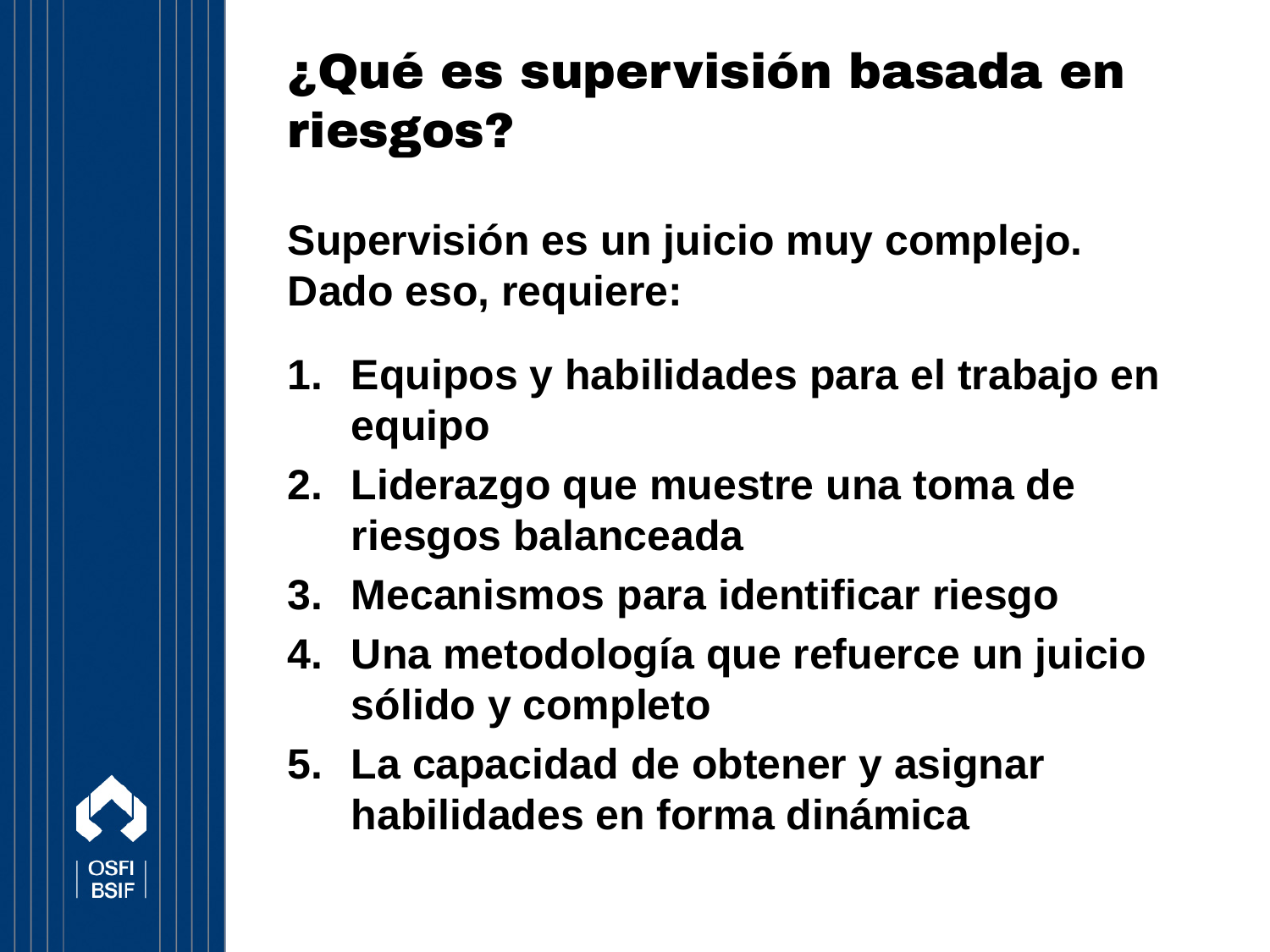

# ¿Qué es supervisión basada en riesgos?
Supervisión es un juicio muy complejo.  Dado eso, requiere:

Equipos y habilidades para el trabajo en equipo
Liderazgo que muestre una toma de riesgos balanceada
Mecanismos para identificar riesgo
Una metodología que refuerce un juicio sólido y completo
La capacidad de obtener y asignar habilidades en forma dinámica